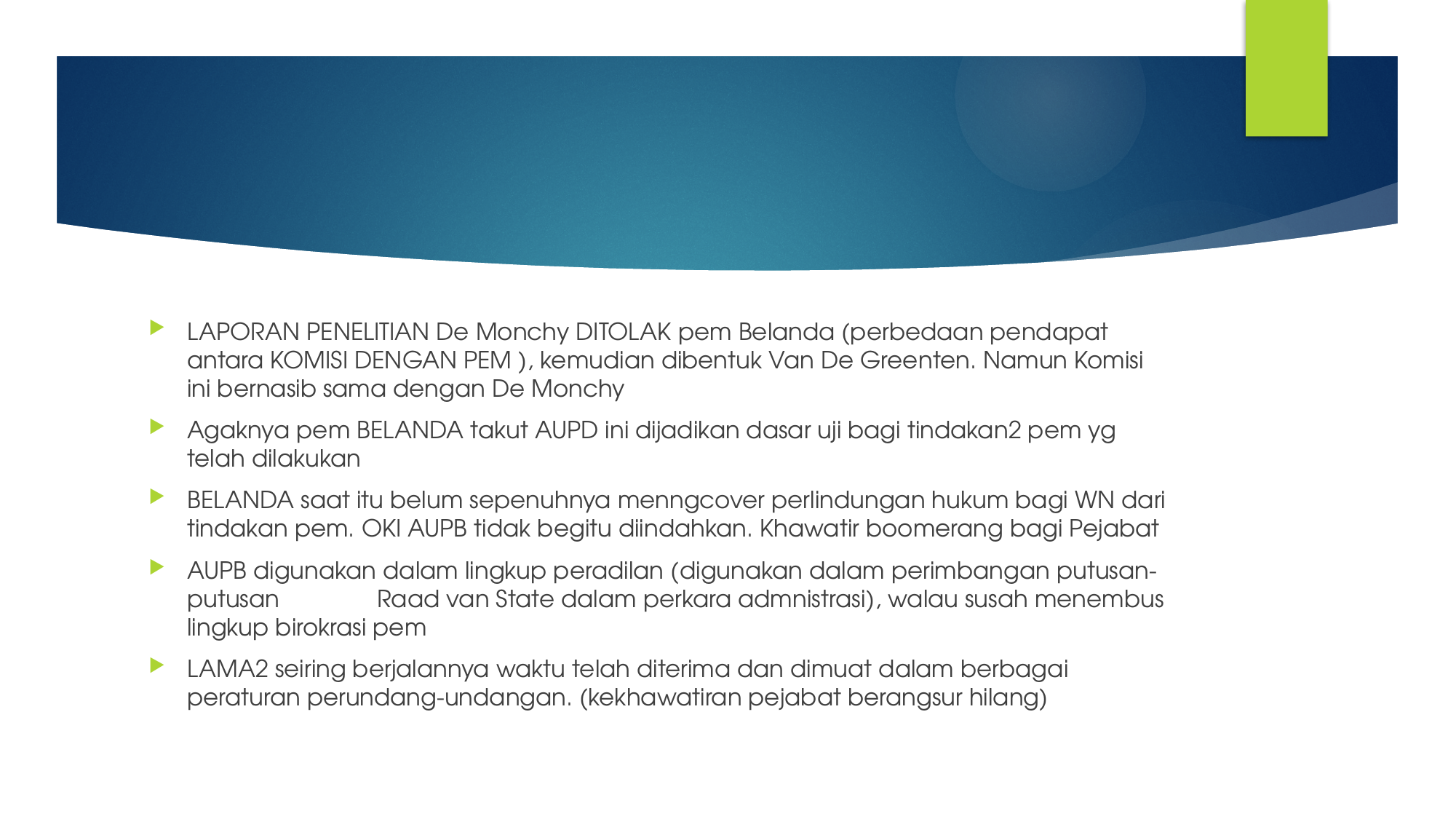

#
LAPORAN PENELITIAN De Monchy DITOLAK pem Belanda (perbedaan pendapat antara KOMISI DENGAN PEM ), kemudian dibentuk Van De Greenten. Namun Komisi ini bernasib sama dengan De Monchy
Agaknya pem BELANDA takut AUPD ini dijadikan dasar uji bagi tindakan2 pem yg telah dilakukan
BELANDA saat itu belum sepenuhnya menngcover perlindungan hukum bagi WN dari tindakan pem. OKI AUPB tidak begitu diindahkan. Khawatir boomerang bagi Pejabat
AUPB digunakan dalam lingkup peradilan (digunakan dalam perimbangan putusan-putusan 	Raad van State dalam perkara admnistrasi), walau susah menembus lingkup birokrasi pem
LAMA2 seiring berjalannya waktu telah diterima dan dimuat dalam berbagai peraturan perundang-undangan. (kekhawatiran pejabat berangsur hilang)